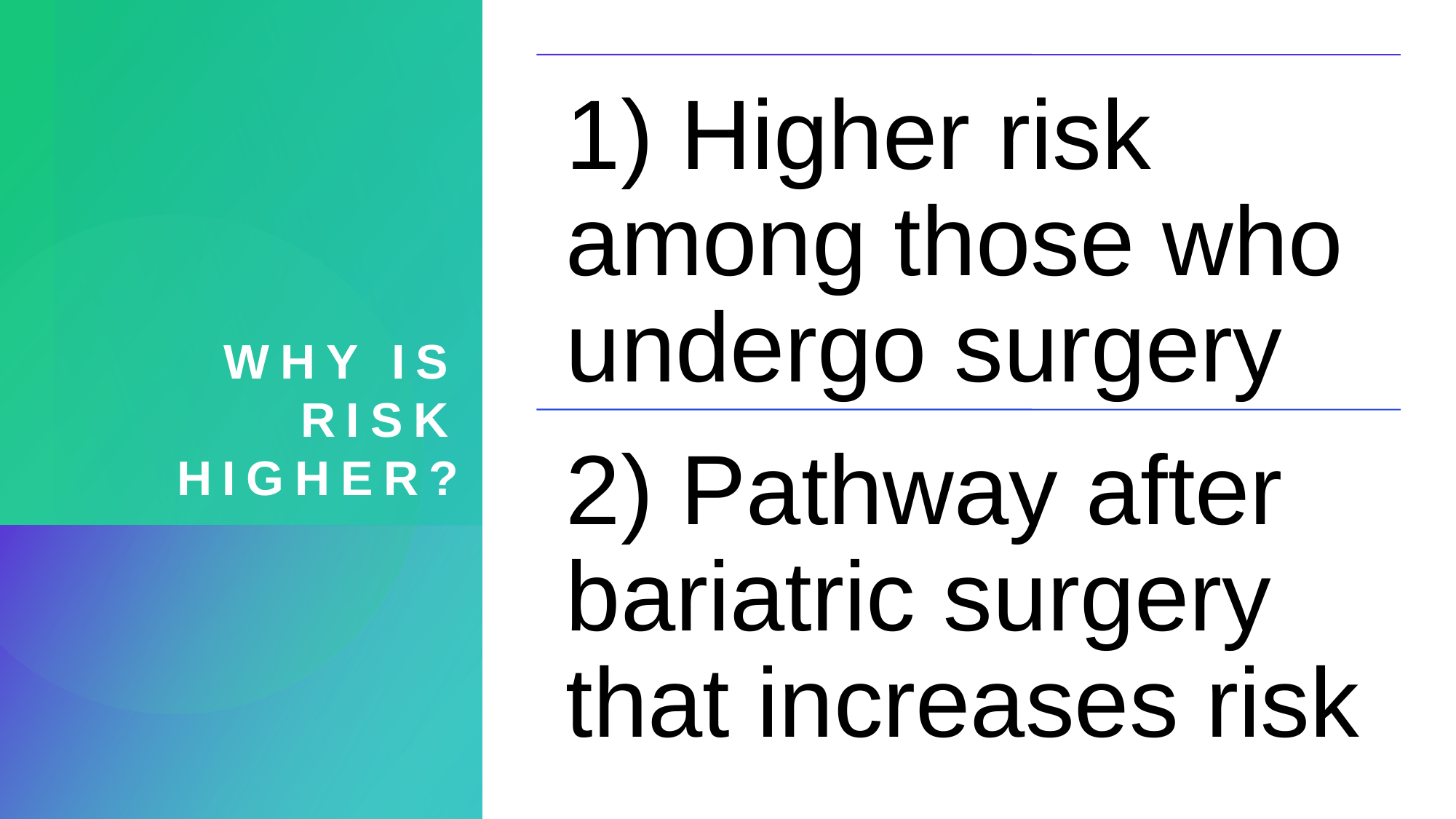

1) Higher risk among those who undergo surgery
2) Pathway after bariatric surgery that increases risk
# Why is risk higher?